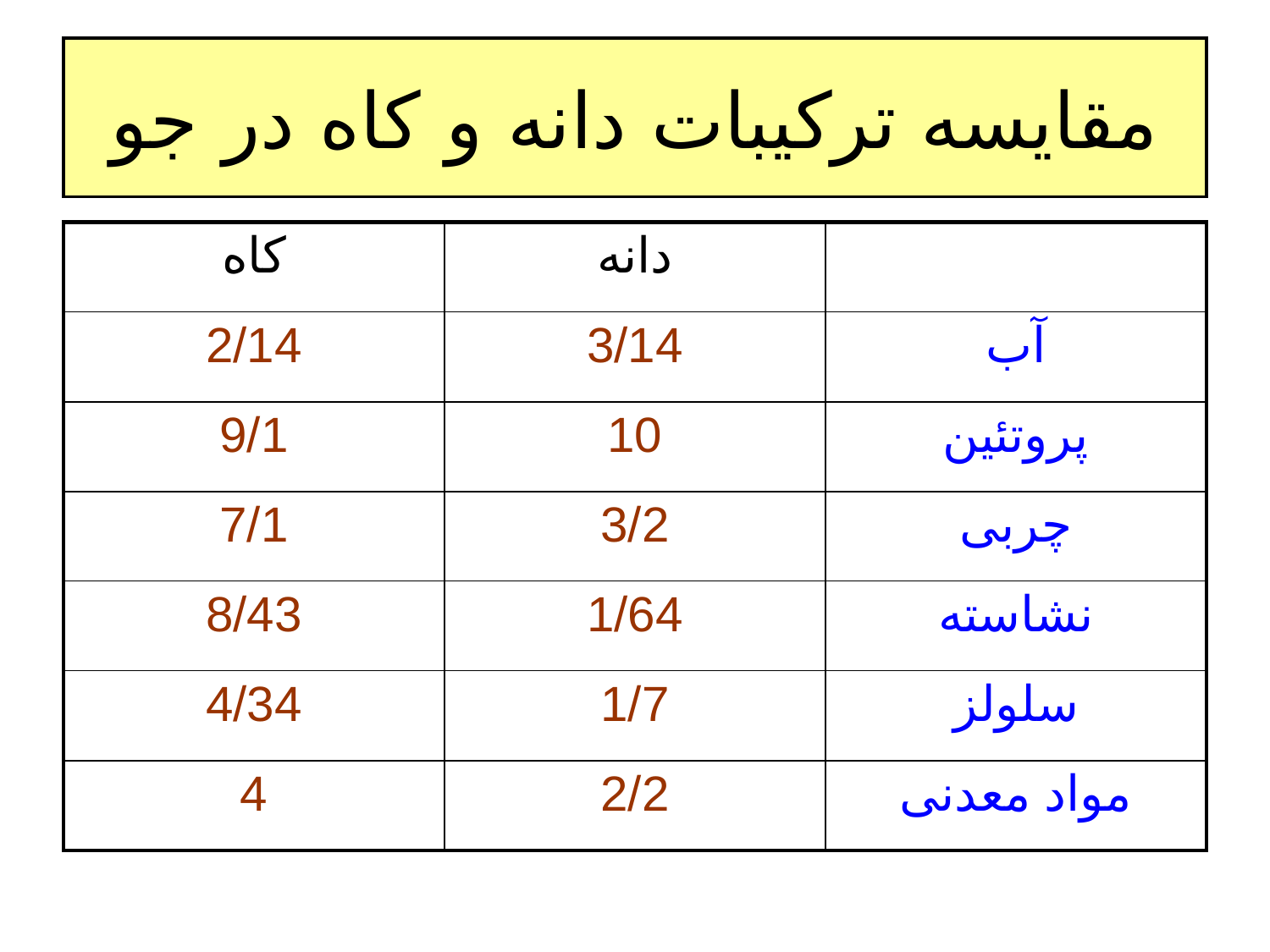

# مقایسه ترکیبات دانه و کاه در جو
| کاه | دانه |  |
| --- | --- | --- |
| 2/14 | 3/14 | آب |
| 9/1 | 10 | پروتئین |
| 7/1 | 3/2 | چربی |
| 8/43 | 1/64 | نشاسته |
| 4/34 | 1/7 | سلولز |
| 4 | 2/2 | مواد معدنی |